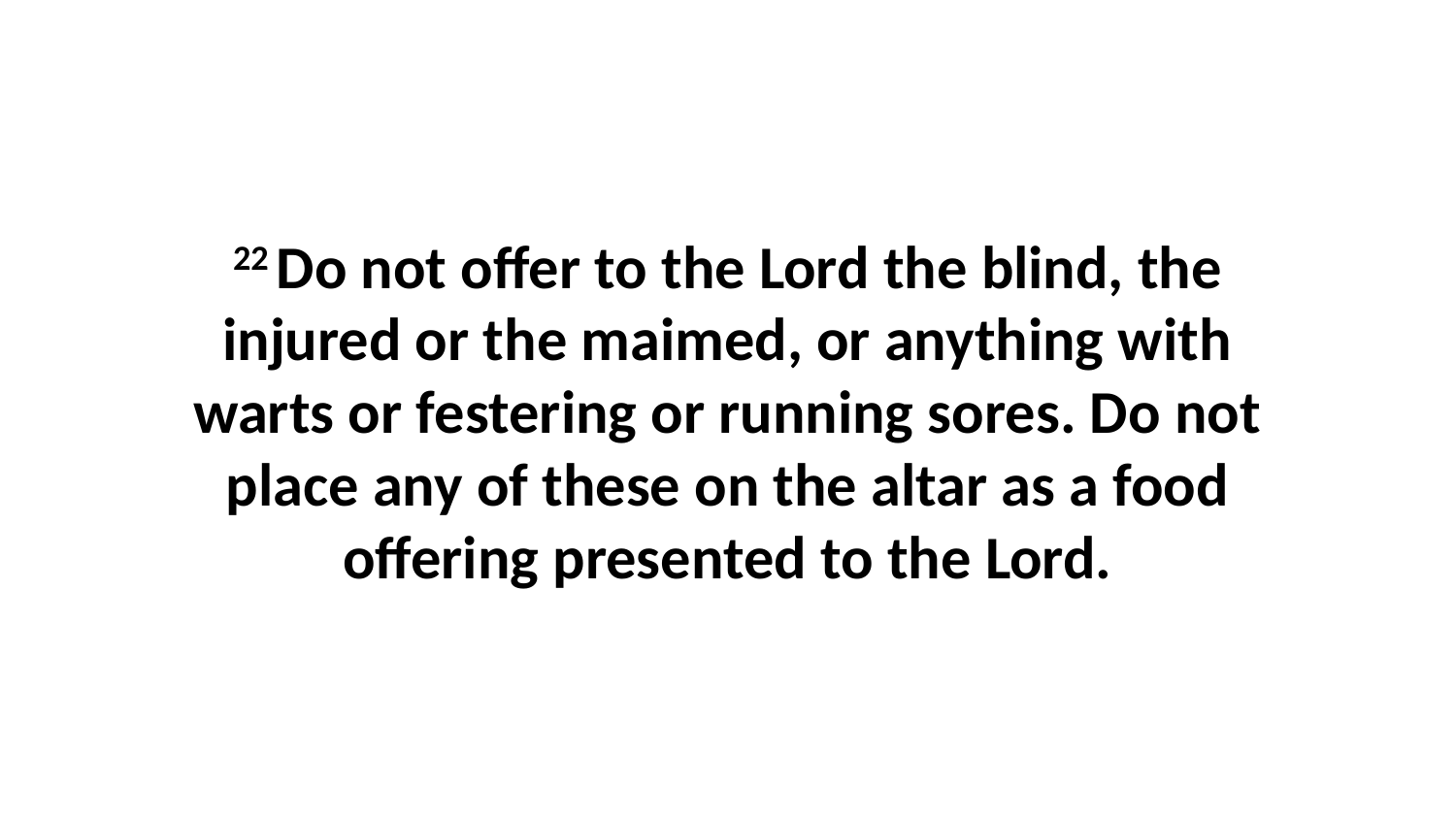

22 Do not offer to the Lord the blind, the injured or the maimed, or anything with warts or festering or running sores. Do not place any of these on the altar as a food offering presented to the Lord.